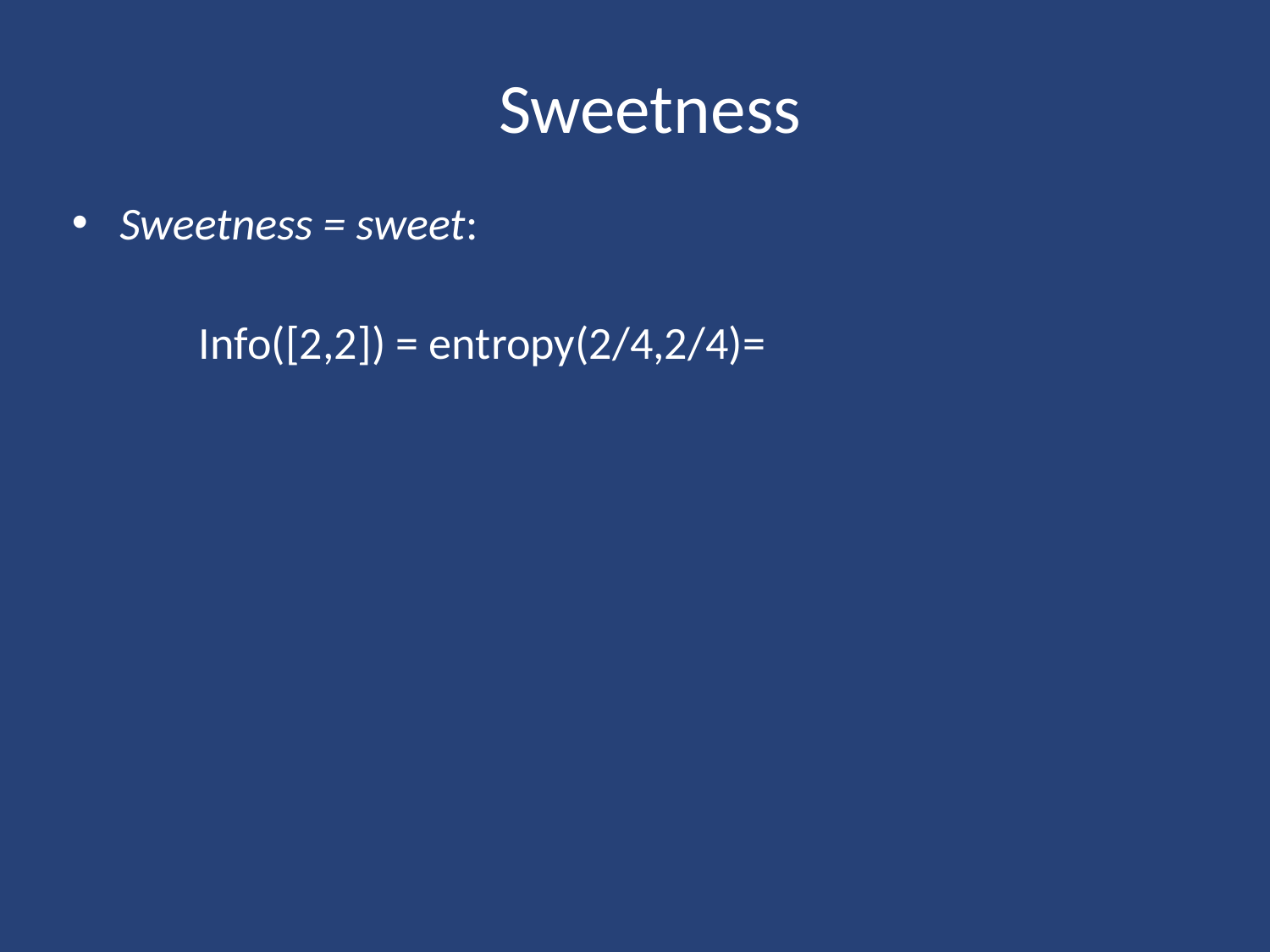

Sweetness
Sweetness = sweet:
	Info([2,2]) = entropy(2/4,2/4)=